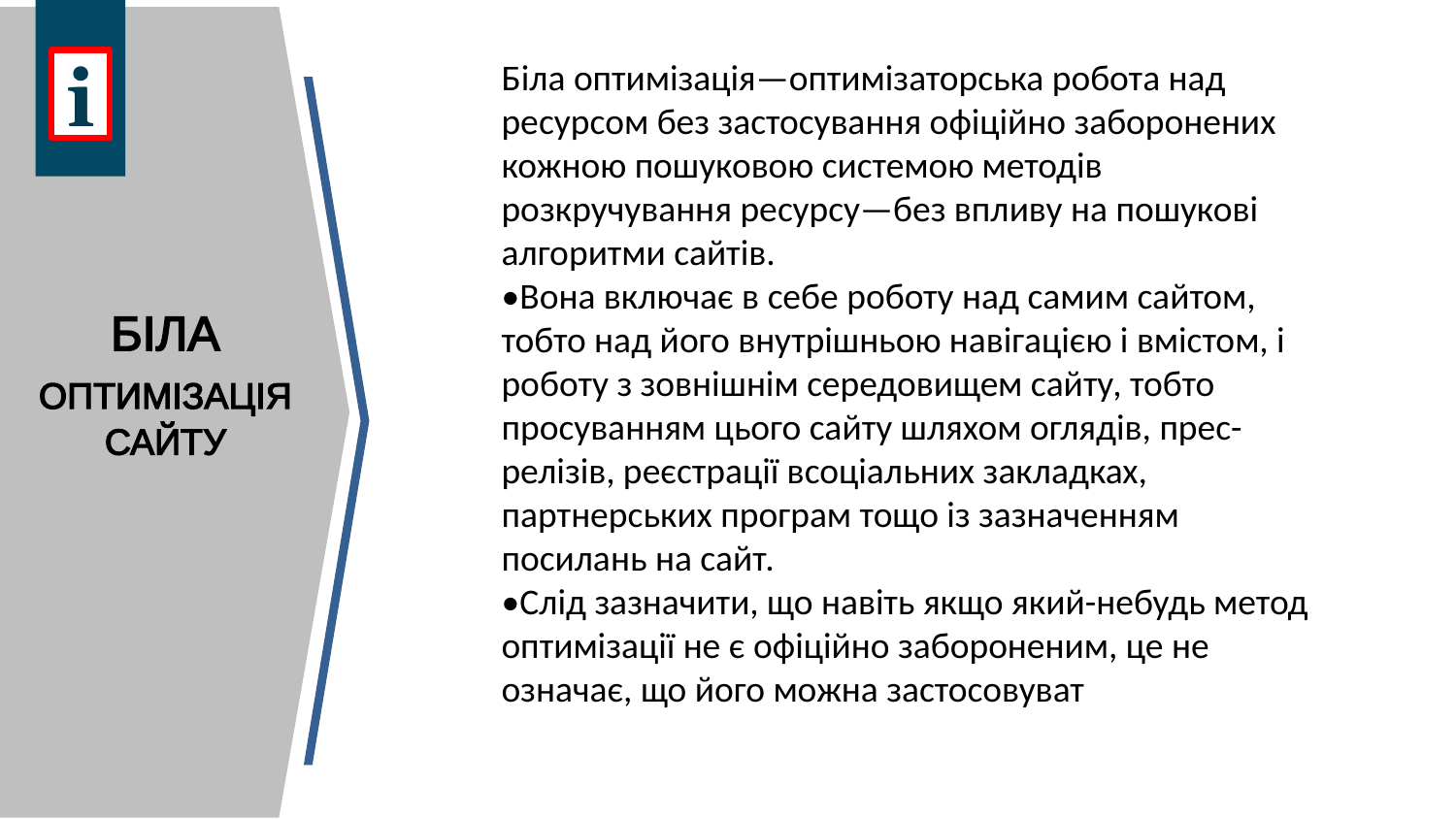

Біла оптимізація—оптимізаторська робота над ресурсом без застосування офіційно заборонених кожною пошуковою системою методів розкручування ресурсу—без впливу на пошукові алгоритми сайтів.
•Вона включає в себе роботу над самим сайтом, тобто над його внутрішньою навігацією і вмістом, і роботу з зовнішнім середовищем сайту, тобто просуванням цього сайту шляхом оглядів, прес-релізів, реєстрації всоціальних закладках, партнерських програм тощо із зазначенням посилань на сайт.
•Слід зазначити, що навіть якщо який-небудь метод оптимізації не є офіційно забороненим, це не означає, що його можна застосовуват
i

БІЛА ОПТИМІЗАЦІЯ САЙТУ